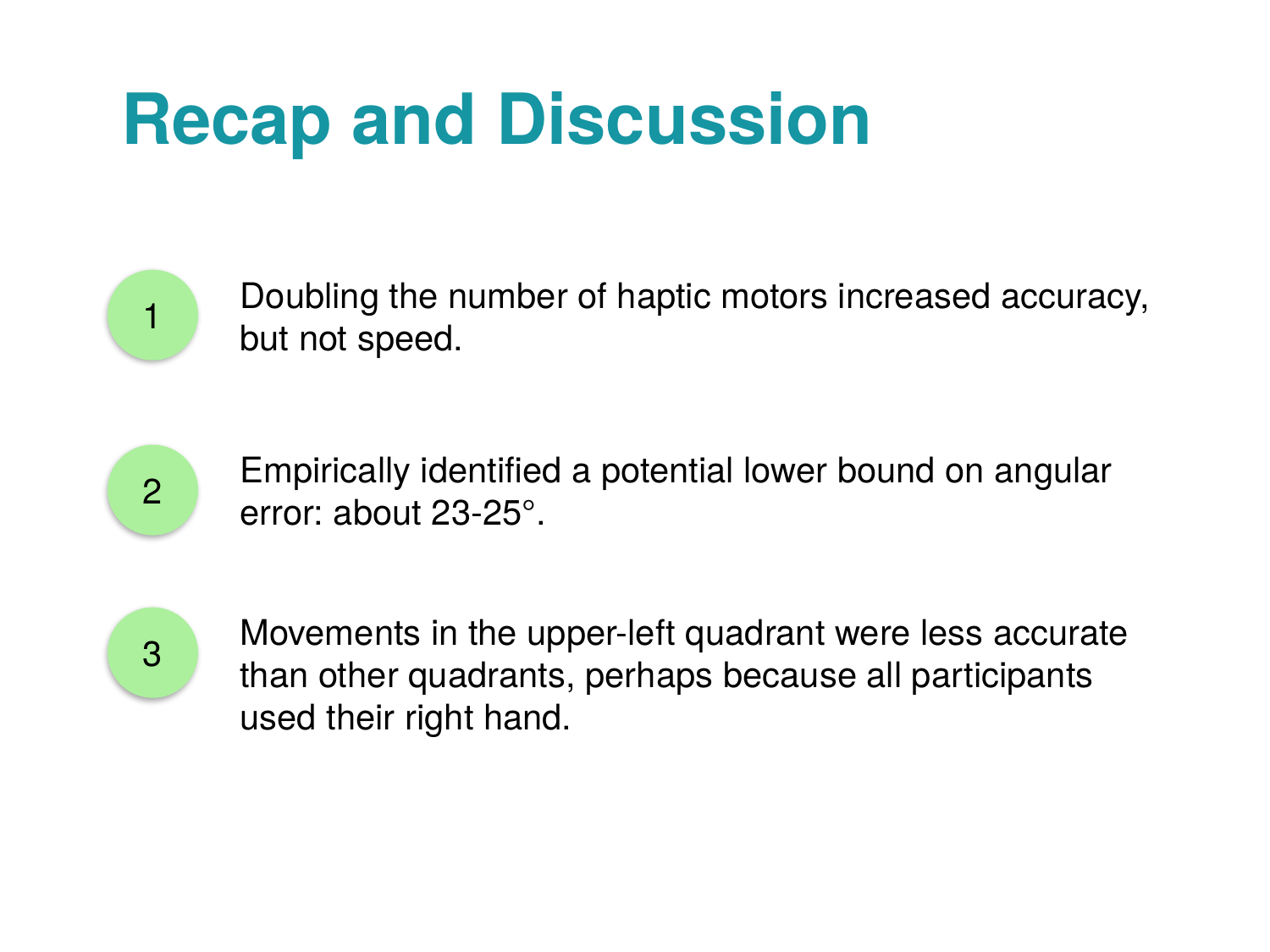

Recap and Discussion
Doubling the number of haptic motors increased accuracy, but not speed.
1
Empirically identified a potential lower bound on angular error: about 23-25°.
2
Movements in the upper-left quadrant were less accurate than other quadrants, perhaps because all participants used their right hand.
3